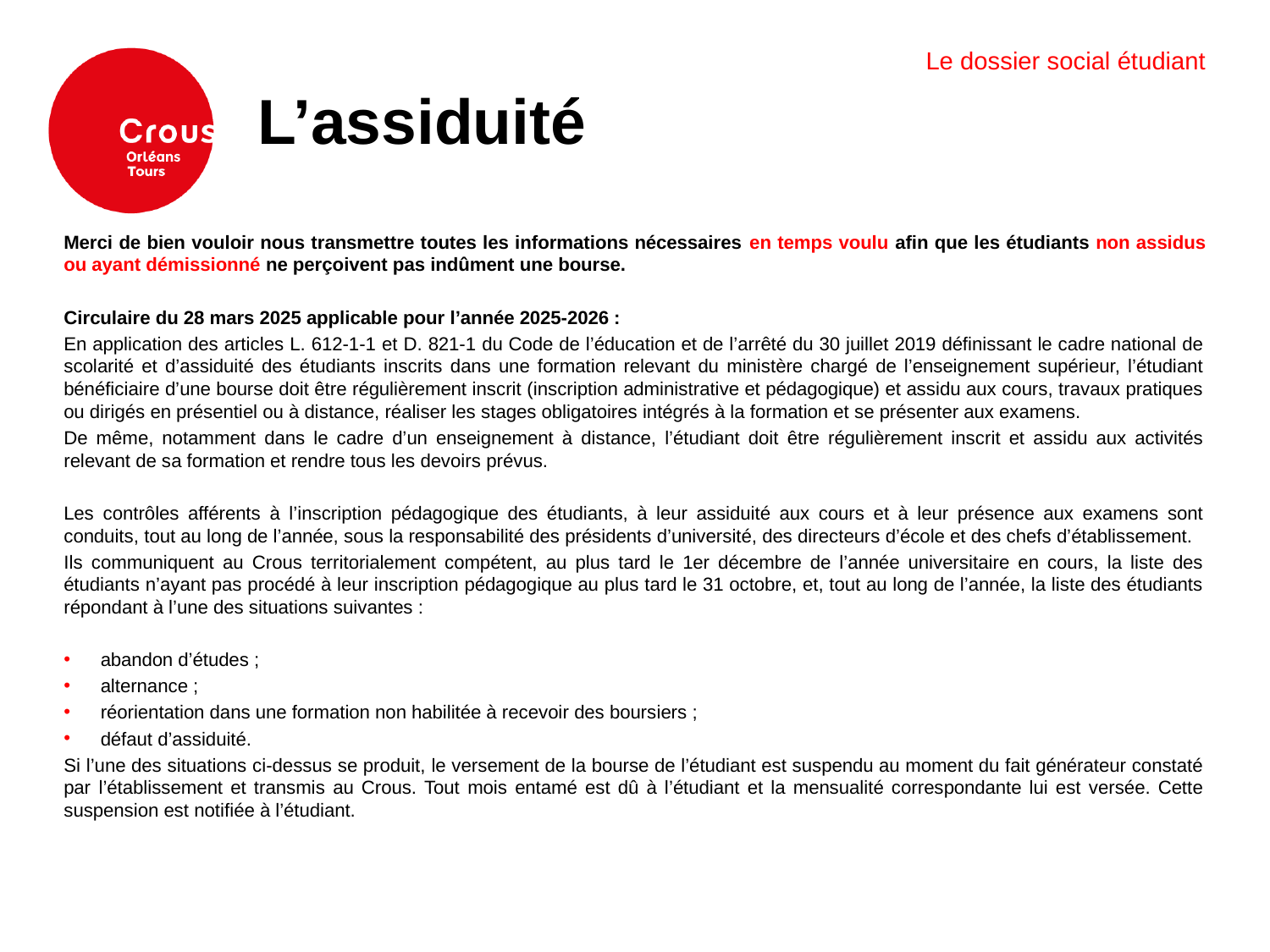

Le dossier social étudiant
L’assiduité

Merci de bien vouloir nous transmettre toutes les informations nécessaires en temps voulu afin que les étudiants non assidus ou ayant démissionné ne perçoivent pas indûment une bourse.

Circulaire du 28 mars 2025 applicable pour l’année 2025-2026 :
En application des articles L. 612-1-1 et D. 821-1 du Code de l’éducation et de l’arrêté du 30 juillet 2019 définissant le cadre national de scolarité et d’assiduité des étudiants inscrits dans une formation relevant du ministère chargé de l’enseignement supérieur, l’étudiant bénéficiaire d’une bourse doit être régulièrement inscrit (inscription administrative et pédagogique) et assidu aux cours, travaux pratiques ou dirigés en présentiel ou à distance, réaliser les stages obligatoires intégrés à la formation et se présenter aux examens.
De même, notamment dans le cadre d’un enseignement à distance, l’étudiant doit être régulièrement inscrit et assidu aux activités relevant de sa formation et rendre tous les devoirs prévus.

Les contrôles afférents à l’inscription pédagogique des étudiants, à leur assiduité aux cours et à leur présence aux examens sont conduits, tout au long de l’année, sous la responsabilité des présidents d’université, des directeurs d’école et des chefs d’établissement.
Ils communiquent au Crous territorialement compétent, au plus tard le 1er décembre de l’année universitaire en cours, la liste des étudiants n’ayant pas procédé à leur inscription pédagogique au plus tard le 31 octobre, et, tout au long de l’année, la liste des étudiants répondant à l’une des situations suivantes :

abandon d’études ;
alternance ;
réorientation dans une formation non habilitée à recevoir des boursiers ;
défaut d’assiduité.
Si l’une des situations ci-dessus se produit, le versement de la bourse de l’étudiant est suspendu au moment du fait générateur constaté par l’établissement et transmis au Crous. Tout mois entamé est dû à l’étudiant et la mensualité correspondante lui est versée. Cette suspension est notifiée à l’étudiant.